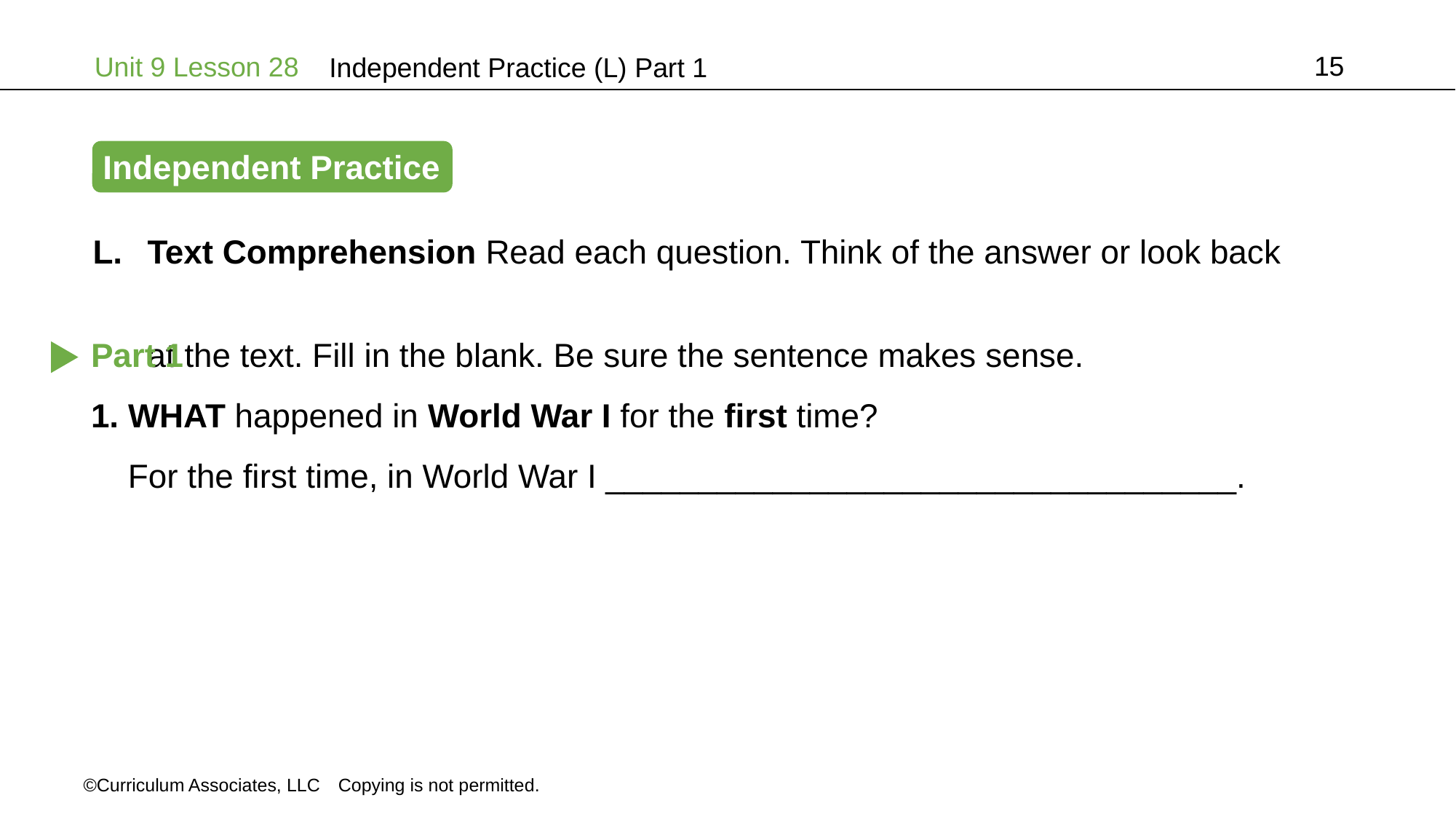

15
Independent Practice (L) Part 1
Independent Practice

Text Comprehension Read each question. Think of the answer or look back
at the text. Fill in the blank. Be sure the sentence makes sense.
Part 1

1. WHAT happened in World War I for the first time?
    For the first time, in World War I __________________________________.